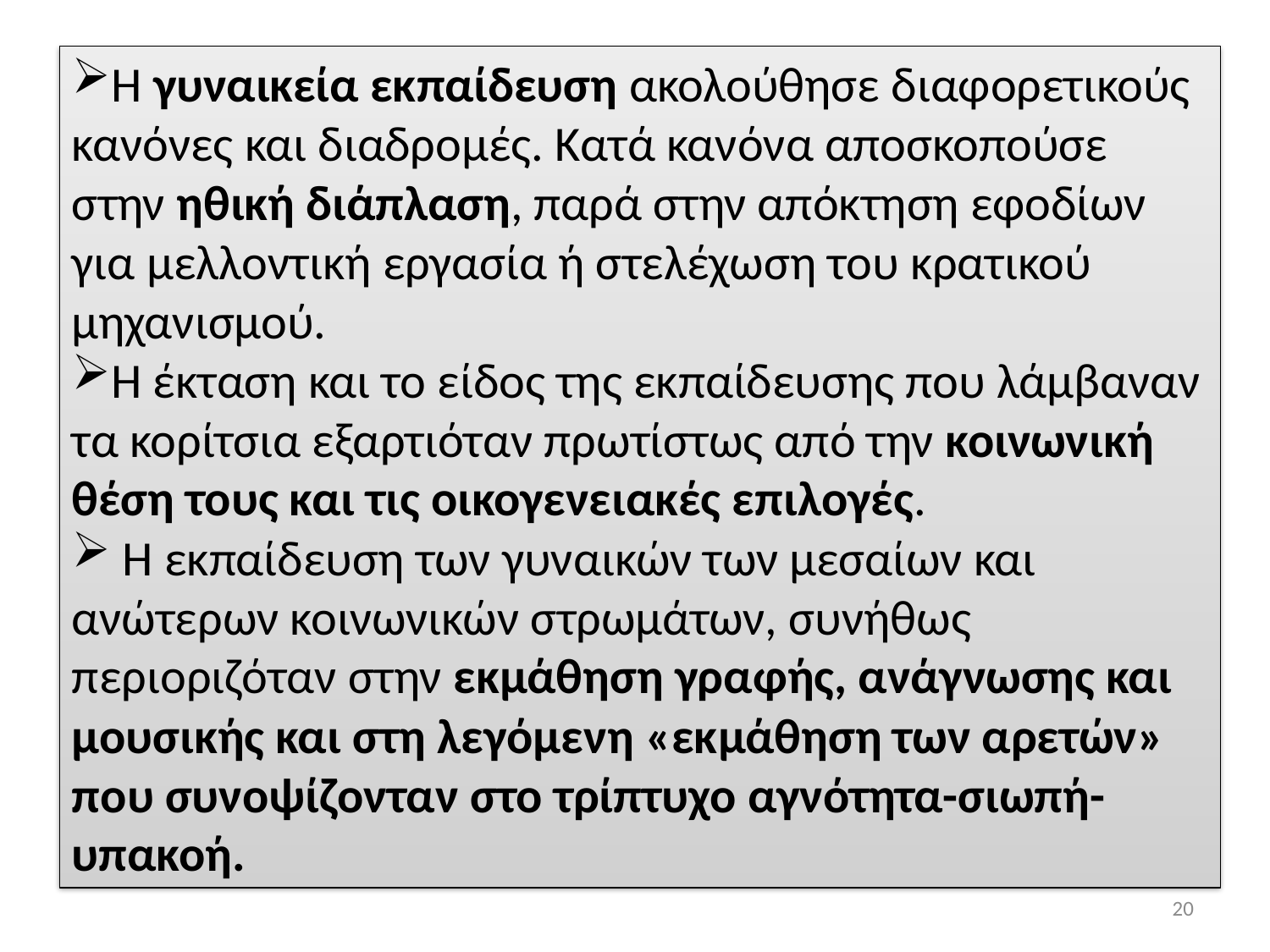

Η γυναικεία εκπαίδευση ακολούθησε διαφορετικούς κανόνες και διαδρομές. Κατά κανόνα αποσκοπούσε στην ηθική διάπλαση, παρά στην απόκτηση εφοδίων για μελλοντική εργασία ή στελέχωση του κρατικού μηχανισμού.
Η έκταση και το είδος της εκπαίδευσης που λάμβαναν τα κορίτσια εξαρτιόταν πρωτίστως από την κοινωνική θέση τους και τις οικογενειακές επιλογές.
 Η εκπαίδευση των γυναικών των μεσαίων και ανώτερων κοινωνικών στρωμάτων, συνήθως περιοριζόταν στην εκμάθηση γραφής, ανάγνωσης και μουσικής και στη λεγόμενη «εκμάθηση των αρετών» που συνοψίζονταν στο τρίπτυχο αγνότητα-σιωπή-υπακοή.
20